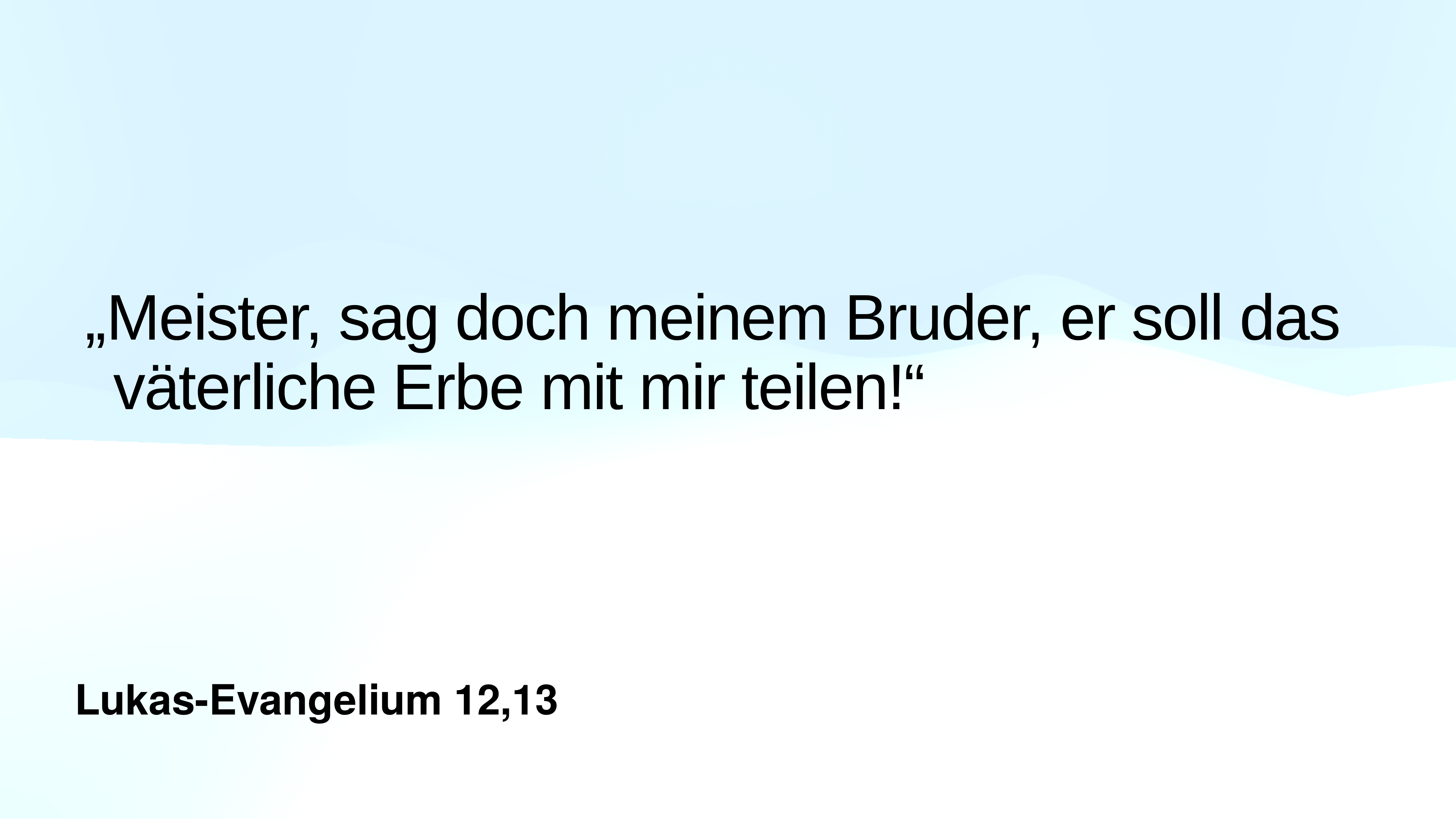

„Meister, sag doch meinem Bruder, er soll das väterliche Erbe mit mir teilen!“
Lukas-Evangelium 12,13